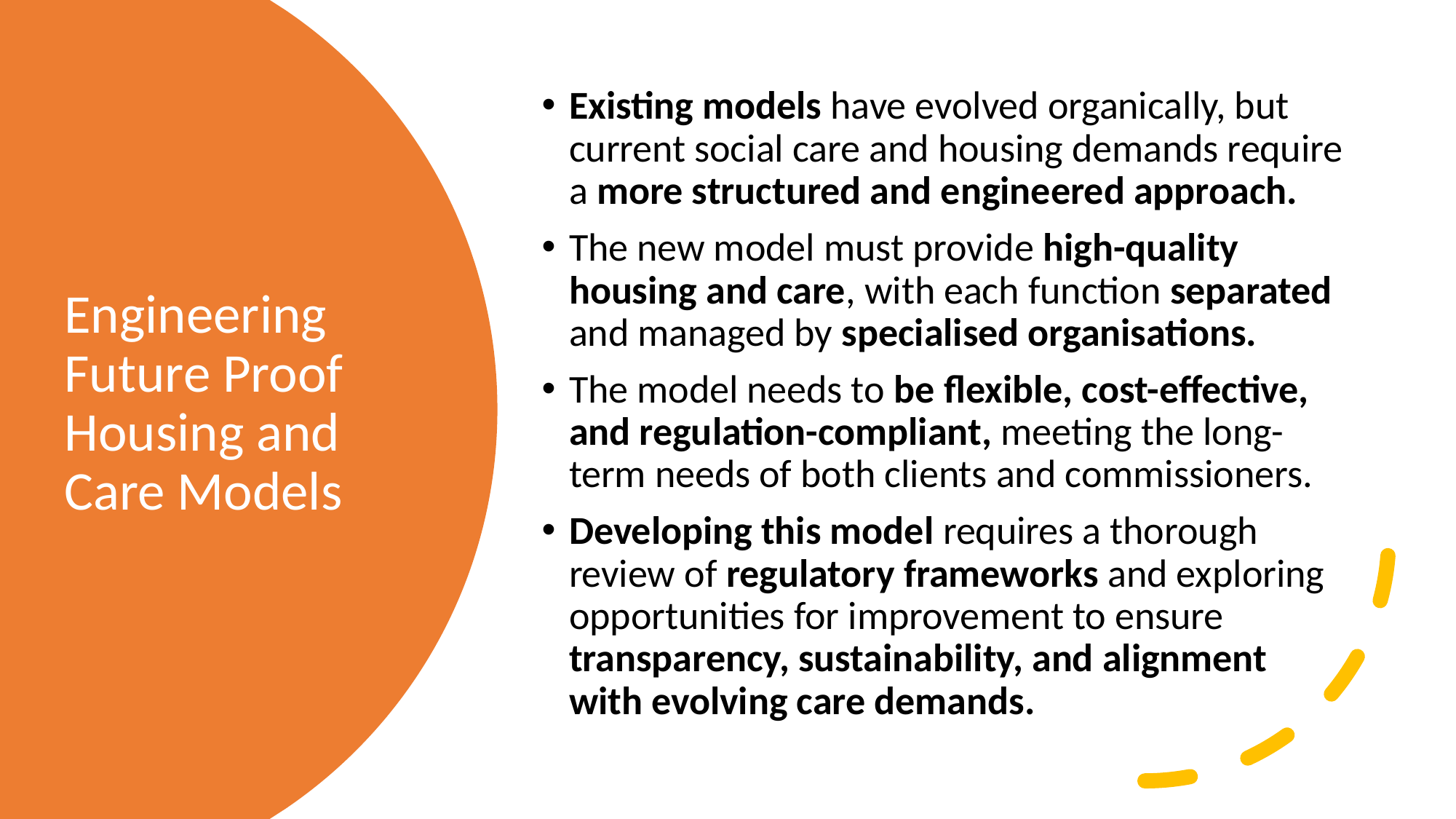

Existing models have evolved organically, but current social care and housing demands require a more structured and engineered approach.
The new model must provide high-quality housing and care, with each function separated and managed by specialised organisations.
The model needs to be flexible, cost-effective, and regulation-compliant, meeting the long-term needs of both clients and commissioners.
Developing this model requires a thorough review of regulatory frameworks and exploring opportunities for improvement to ensure transparency, sustainability, and alignment with evolving care demands.
# Engineering Future Proof Housing and Care Models